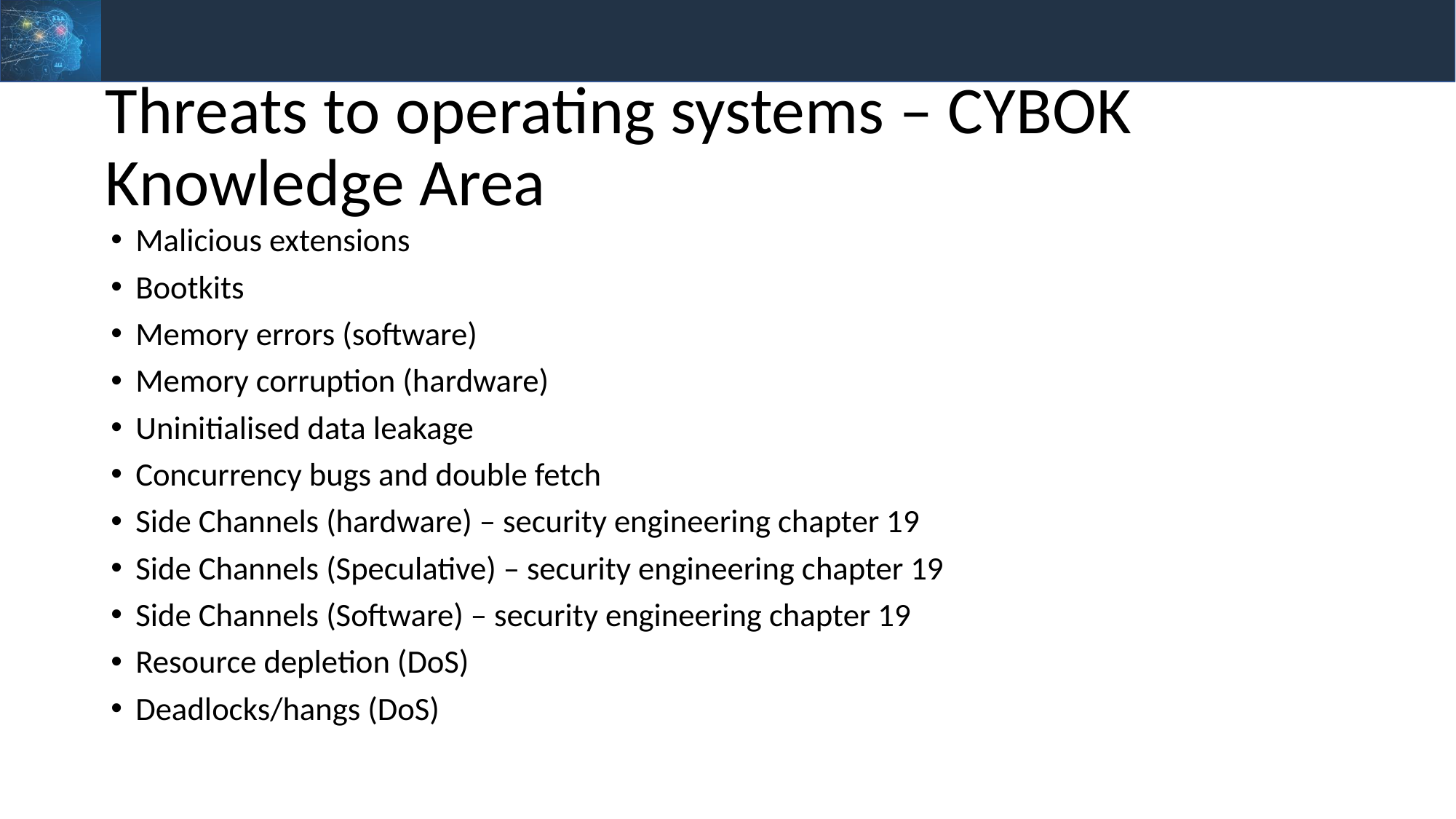

# Threats to operating systems – CYBOK Knowledge Area
Malicious extensions
Bootkits
Memory errors (software)
Memory corruption (hardware)
Uninitialised data leakage
Concurrency bugs and double fetch
Side Channels (hardware) – security engineering chapter 19
Side Channels (Speculative) – security engineering chapter 19
Side Channels (Software) – security engineering chapter 19
Resource depletion (DoS)
Deadlocks/hangs (DoS)